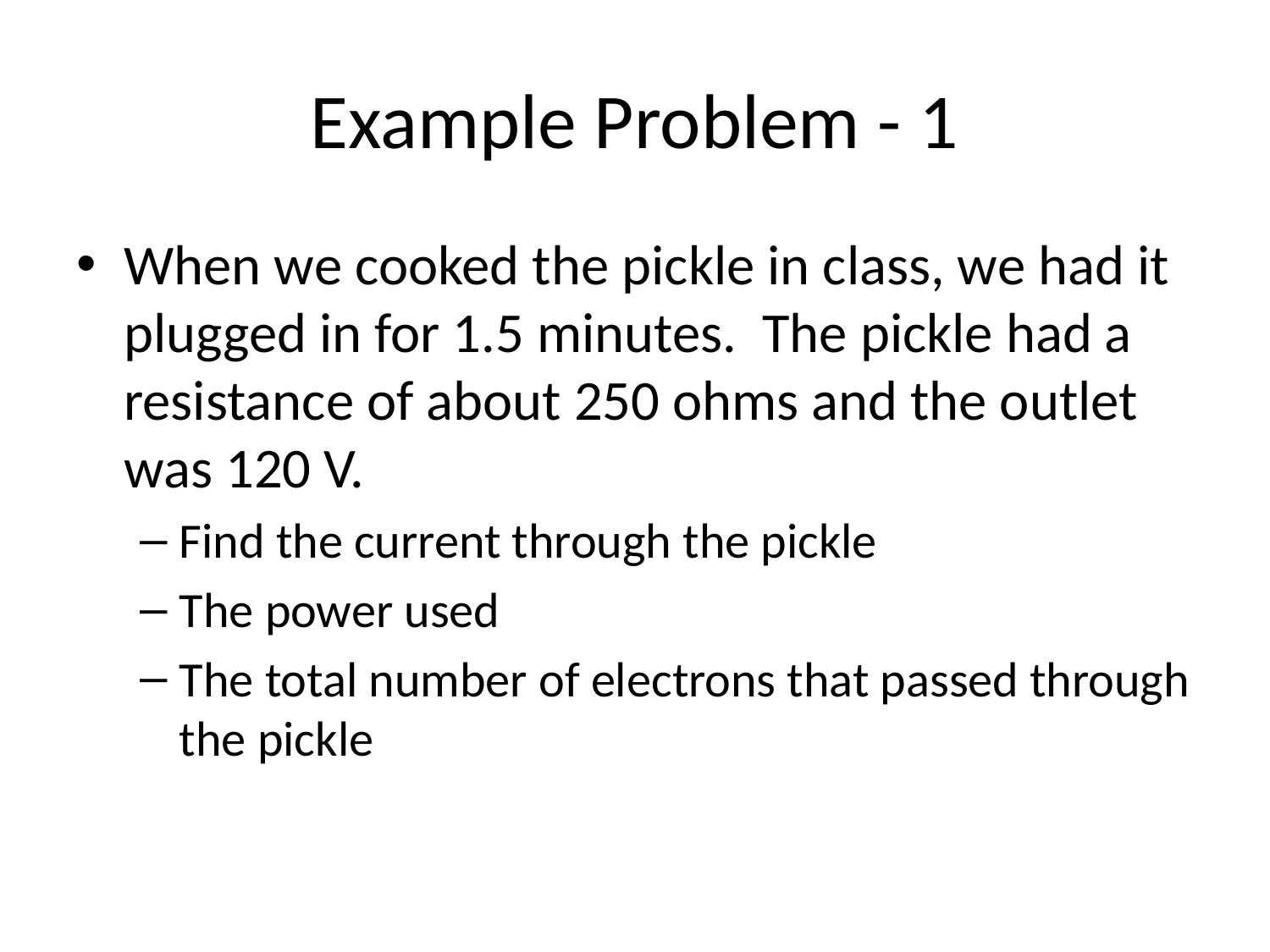

# Example Problem - 1
When we cooked the pickle in class, we had it plugged in for 1.5 minutes.  The pickle had a resistance of about 250 ohms and the outlet was 120 V.
Find the current through the pickle
The power used
The total number of electrons that passed through the pickle